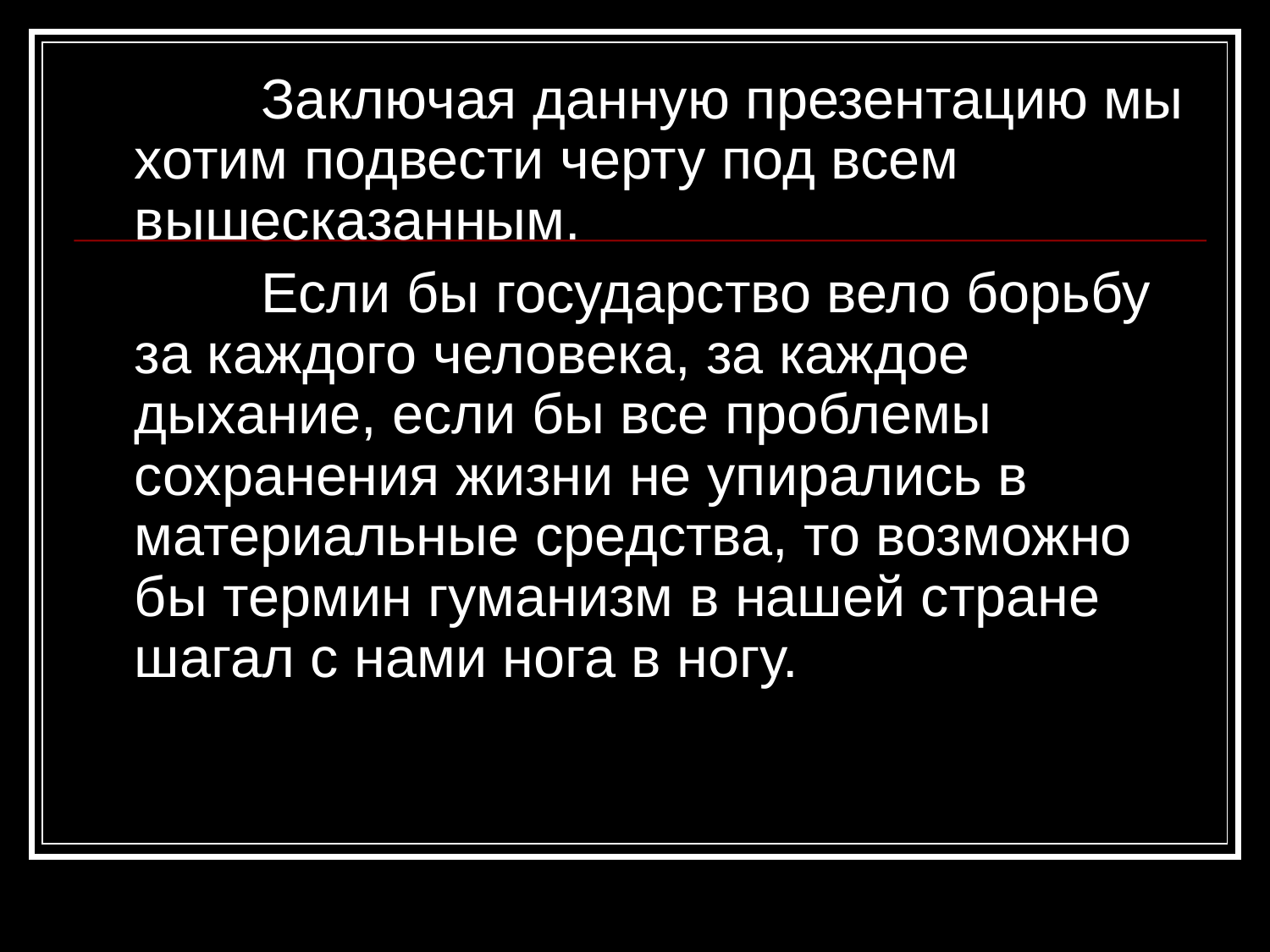

Заключая данную презентацию мы хотим подвести черту под всем вышесказанным.
		Если бы государство вело борьбу за каждого человека, за каждое дыхание, если бы все проблемы сохранения жизни не упирались в материальные средства, то возможно бы термин гуманизм в нашей стране шагал с нами нога в ногу.